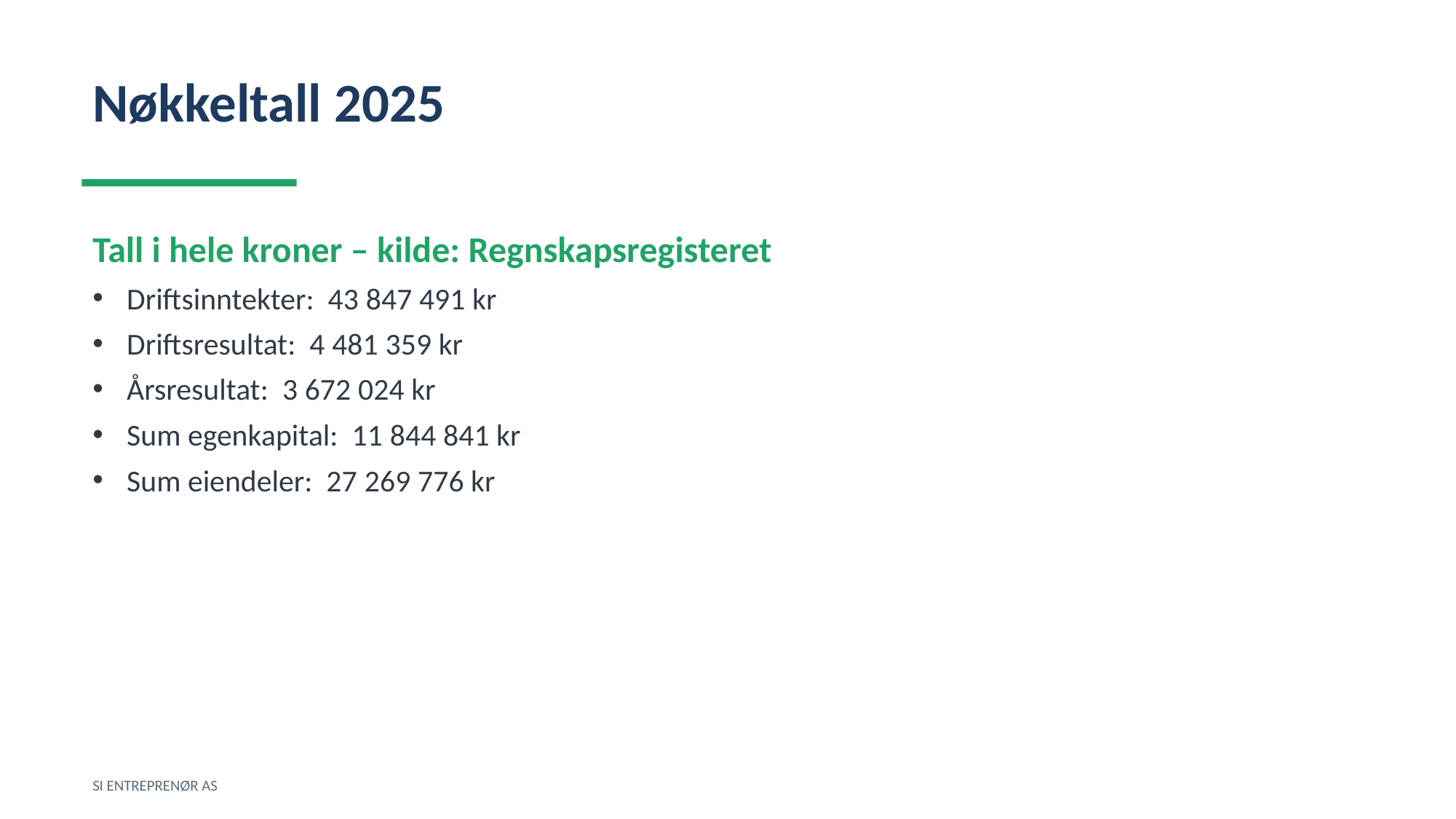

Nøkkeltall 2025

Tall i hele kroner – kilde: Regnskapsregisteret
Driftsinntekter:  43 847 491 kr
Driftsresultat:  4 481 359 kr
Årsresultat:  3 672 024 kr
Sum egenkapital:  11 844 841 kr
Sum eiendeler:  27 269 776 kr
SI ENTREPRENØR AS